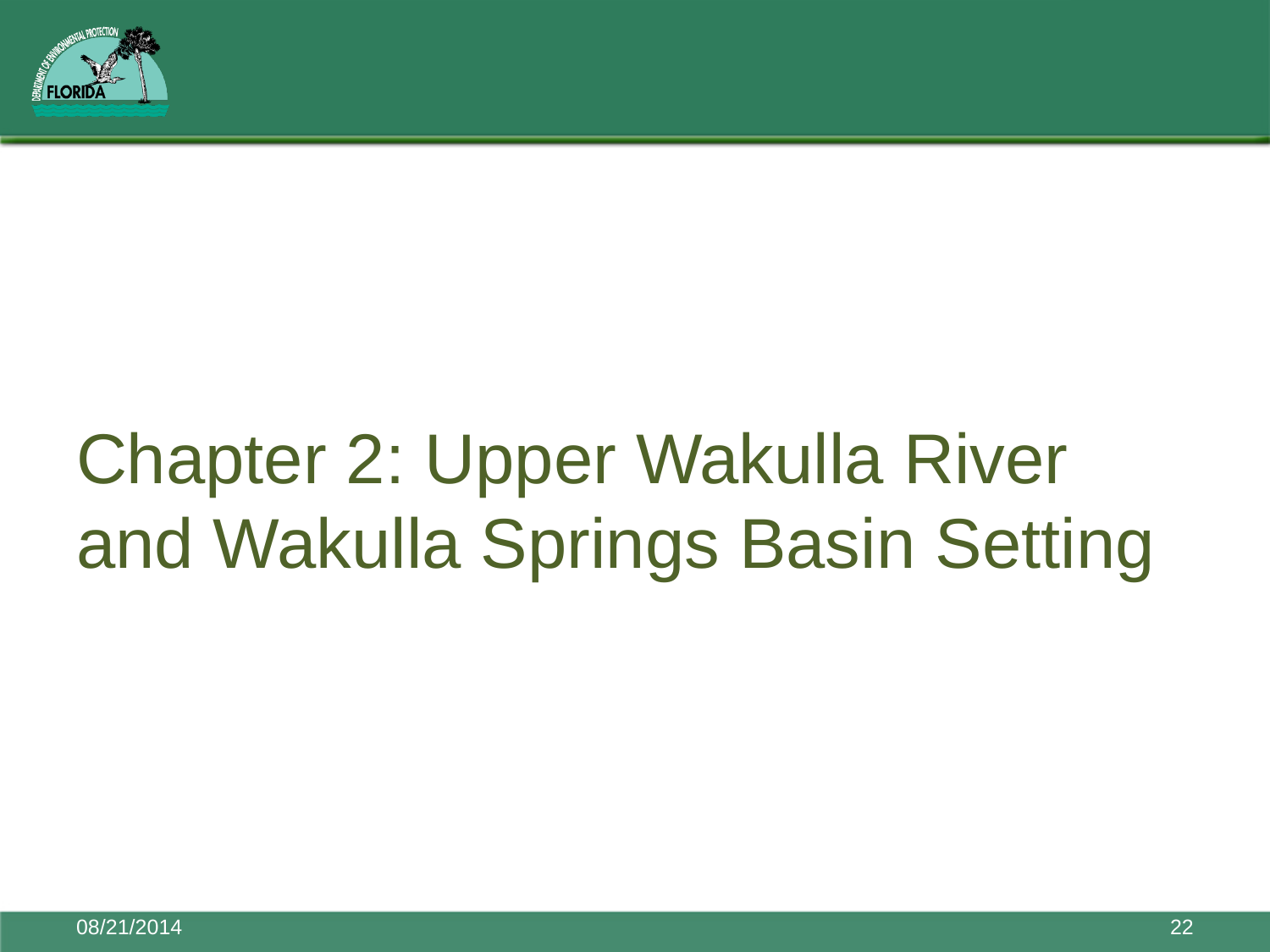

Chapter 2: Upper Wakulla River and Wakulla Springs Basin Setting
08/21/2014
22